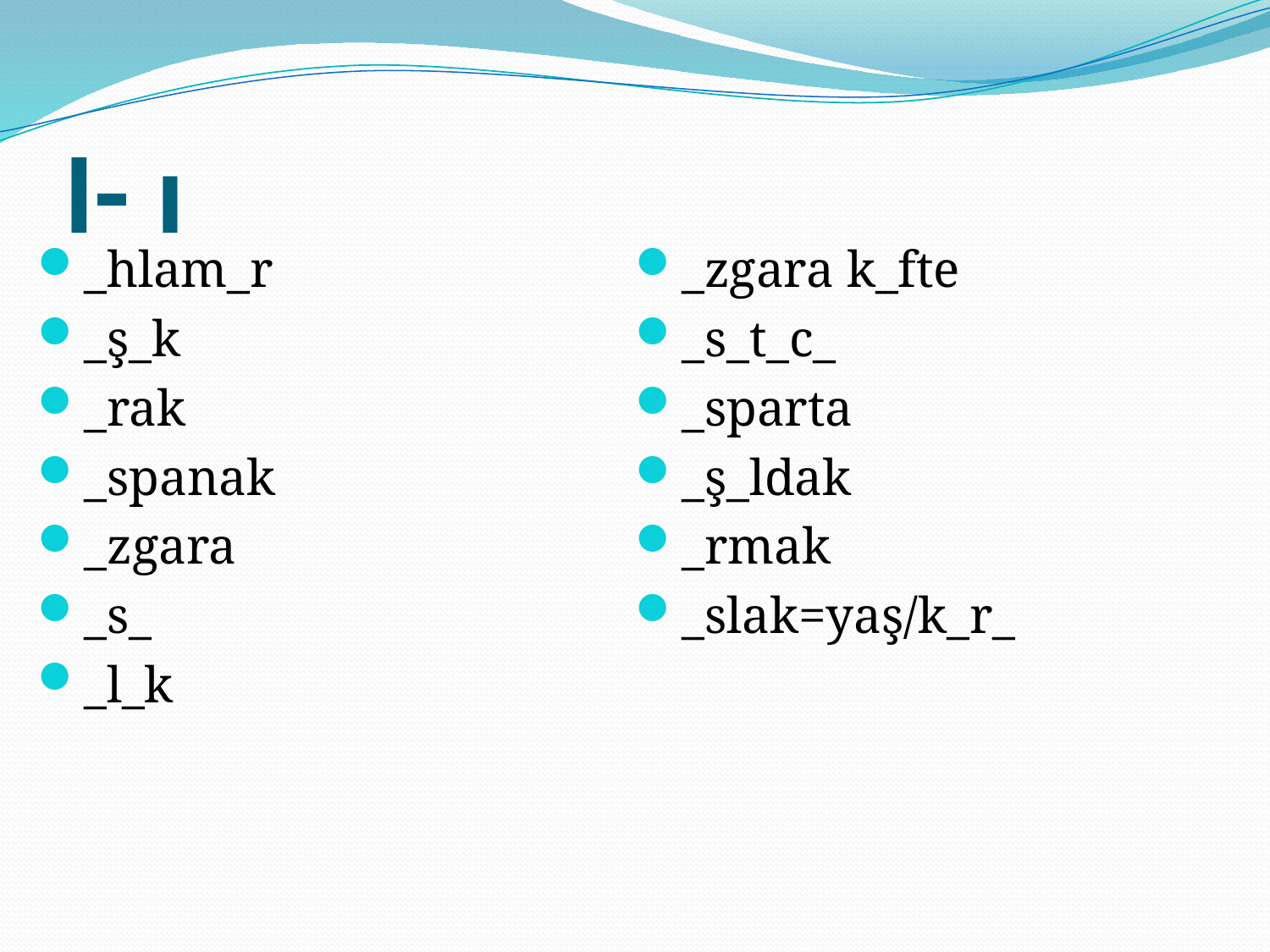

# I- ı
_hlam_r
_ş_k
_rak
_spanak
_zgara
_s_
_l_k
_zgara k_fte
_s_t_c_
_sparta
_ş_ldak
_rmak
_slak=yaş/k_r_